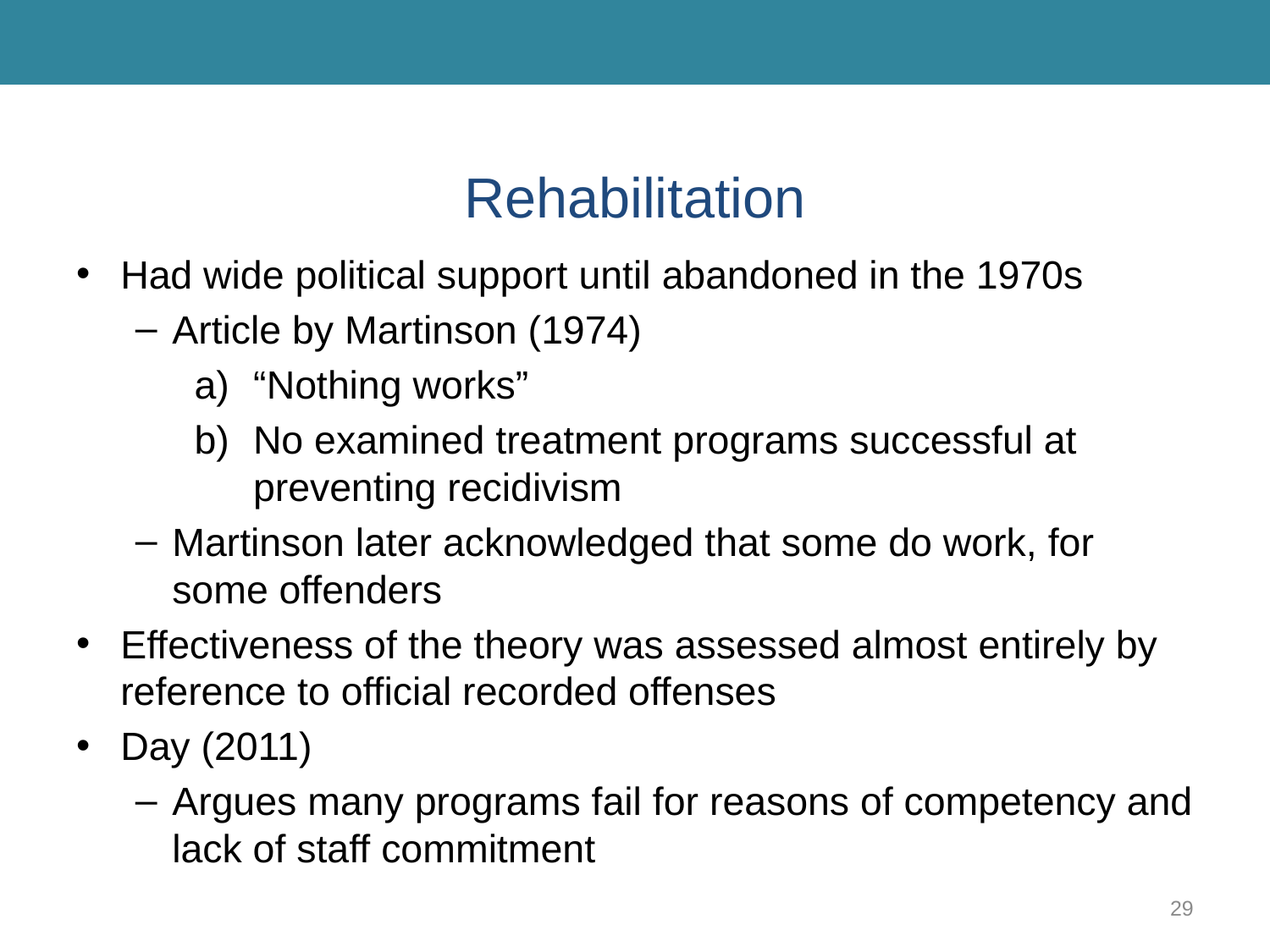

# Rehabilitation
Had wide political support until abandoned in the 1970s
Article by Martinson (1974)
“Nothing works”
No examined treatment programs successful at preventing recidivism
Martinson later acknowledged that some do work, for some offenders
Effectiveness of the theory was assessed almost entirely by reference to official recorded offenses
Day (2011)
Argues many programs fail for reasons of competency and lack of staff commitment

29